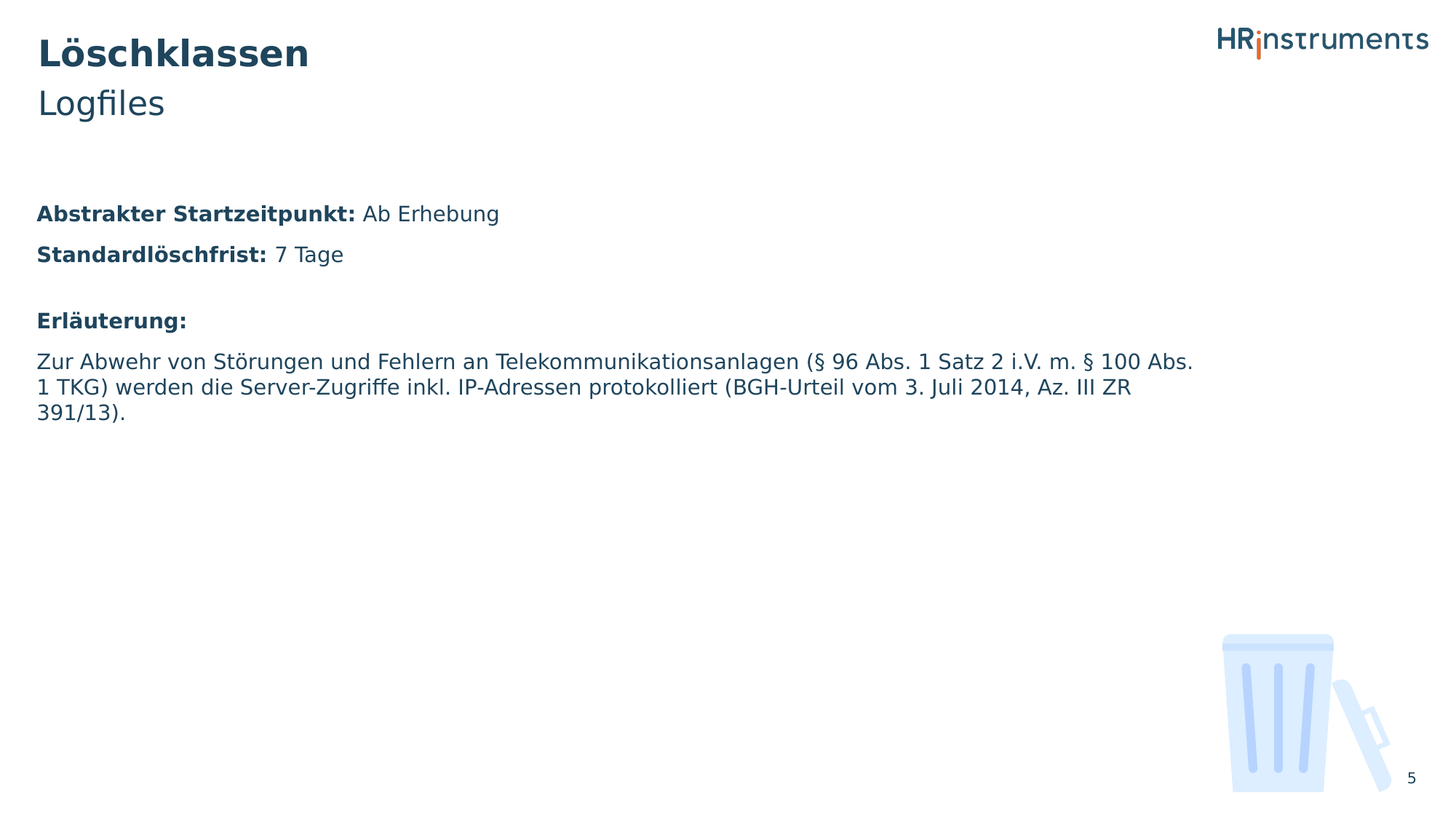

# Löschklassen
Logfiles
Abstrakter Startzeitpunkt: Ab Erhebung
Standardlöschfrist: 7 Tage
Erläuterung:
Zur Abwehr von Störungen und Fehlern an Telekommunikationsanlagen (§ 96 Abs. 1 Satz 2 i.V. m. § 100 Abs. 1 TKG) werden die Server-Zugriffe inkl. IP-Adressen protokolliert (BGH-Urteil vom 3. Juli 2014, Az. III ZR 391/13).

5